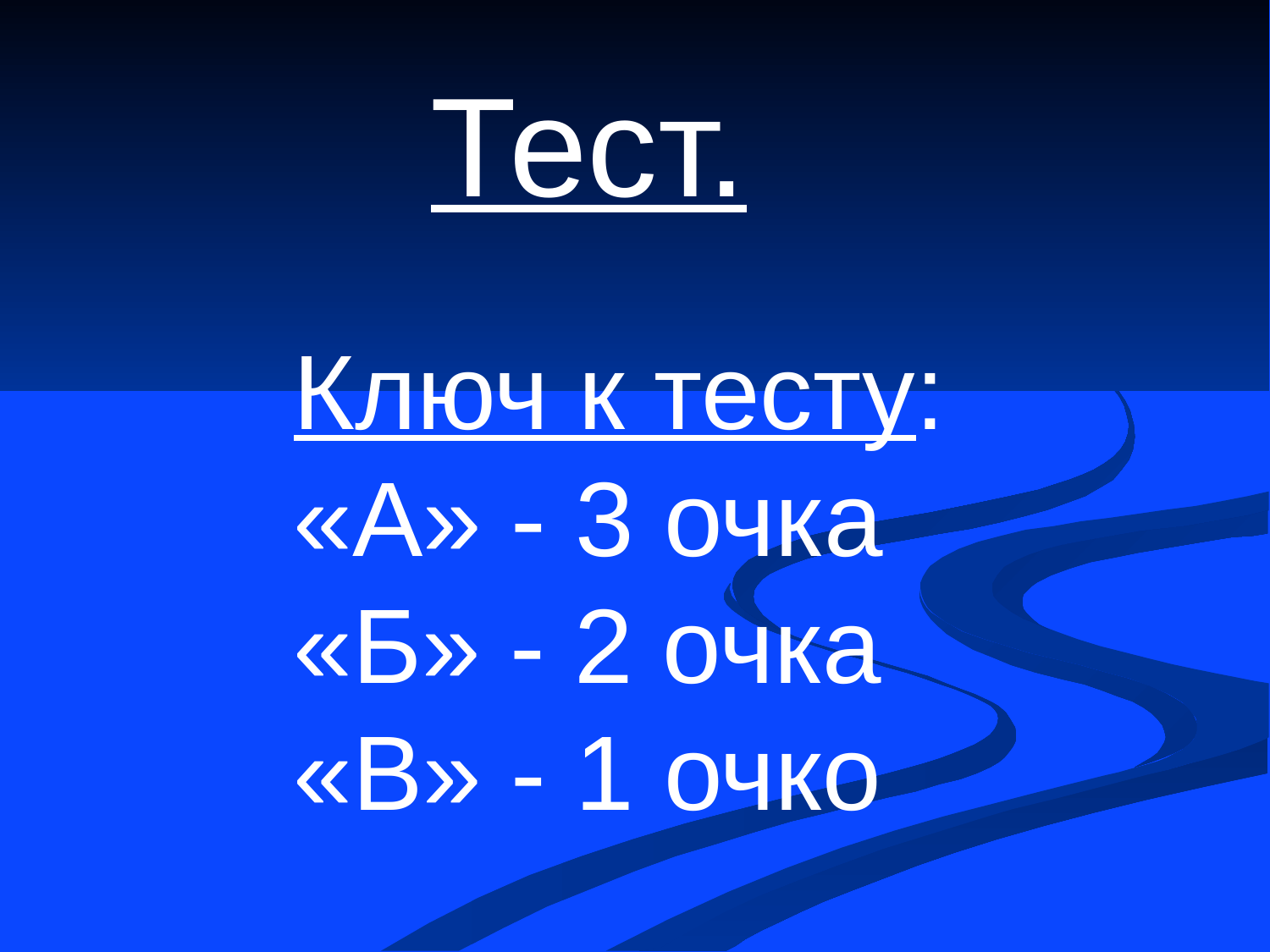

Тест.
Ключ к тесту:
«А» - 3 очка
«Б» - 2 очка
«В» - 1 очко